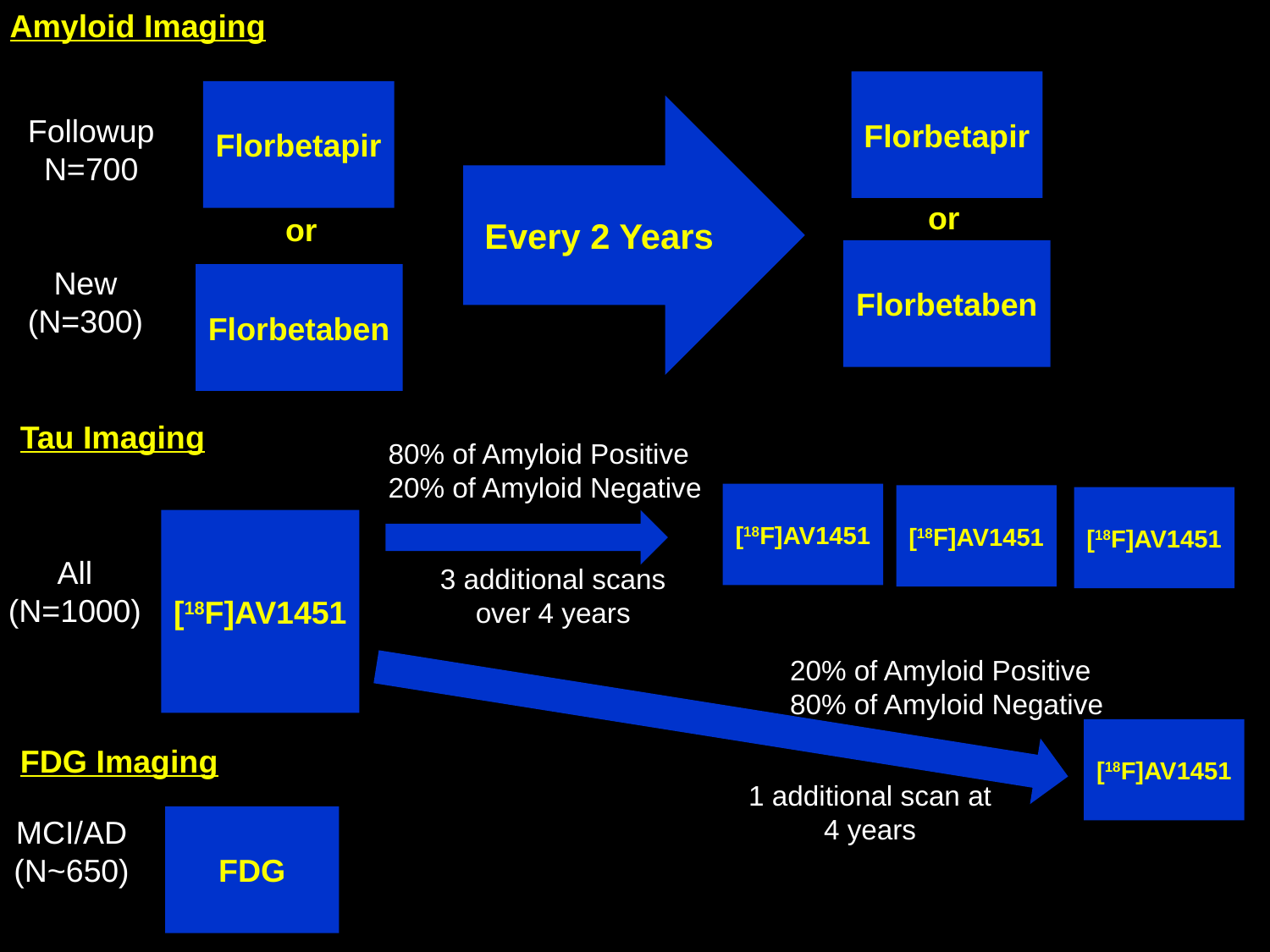

Amyloid Imaging

Florbetapir

or

Florbetaben

Florbetapir

Every 2 Years

Followup
N=700
or
New
(N=300)

Florbetaben

Tau Imaging

[18F]AV1451

All
(N=1000)
80% of Amyloid Positive
20% of Amyloid Negative

3 additional scans over 4 years

[18F]AV1451

[18F]AV1451

[18F]AV1451

20% of Amyloid Positive
80% of Amyloid Negative

1 additional scan at 4 years

[18F]AV1451

FDG Imaging
MCI/AD
(N~650)

FDG